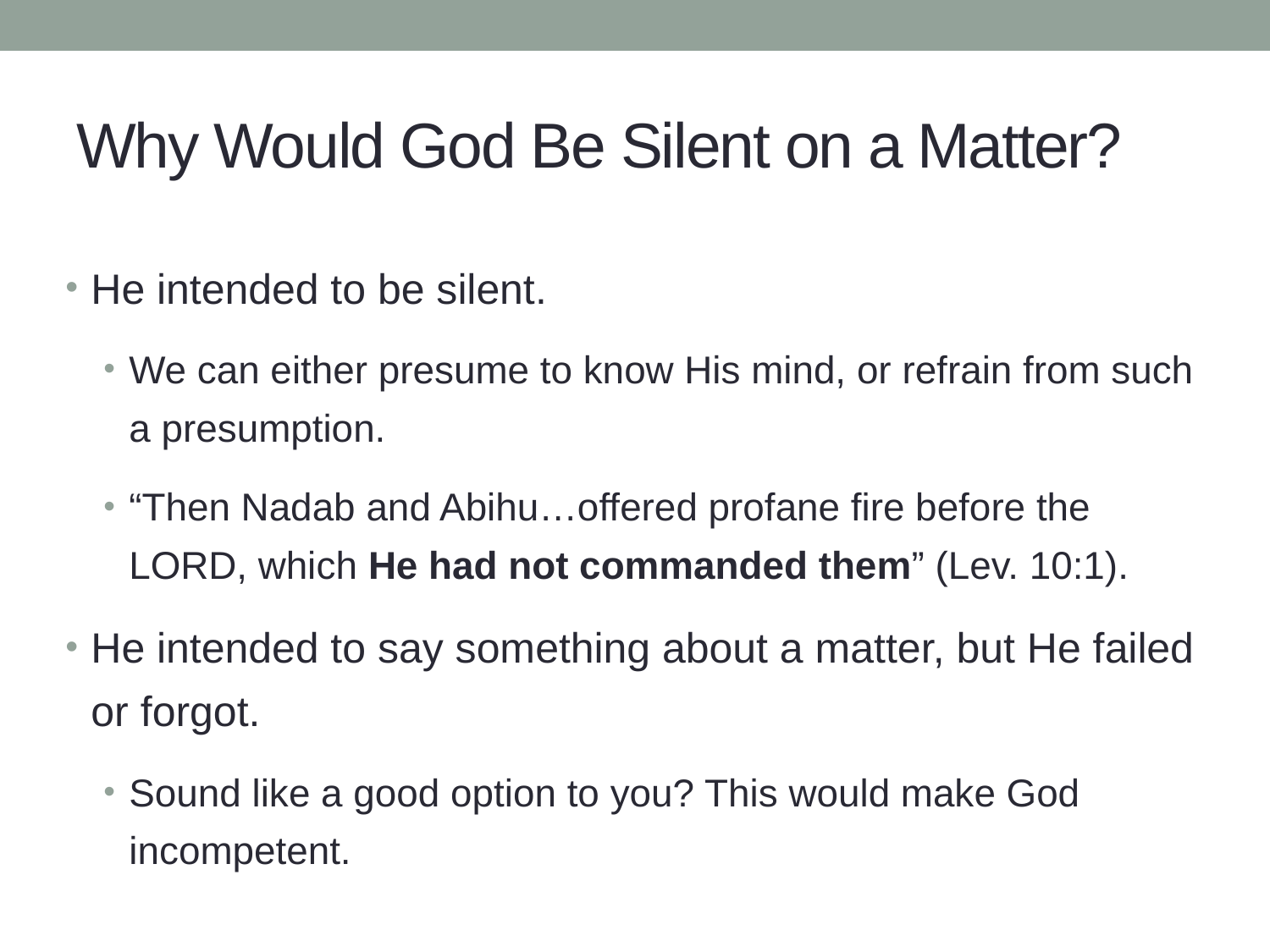

# Why Would God Be Silent on a Matter?
He intended to be silent.
We can either presume to know His mind, or refrain from such a presumption.
“Then Nadab and Abihu…offered profane fire before the LORD, which He had not commanded them” (Lev. 10:1).
He intended to say something about a matter, but He failed or forgot.
Sound like a good option to you? This would make God incompetent.